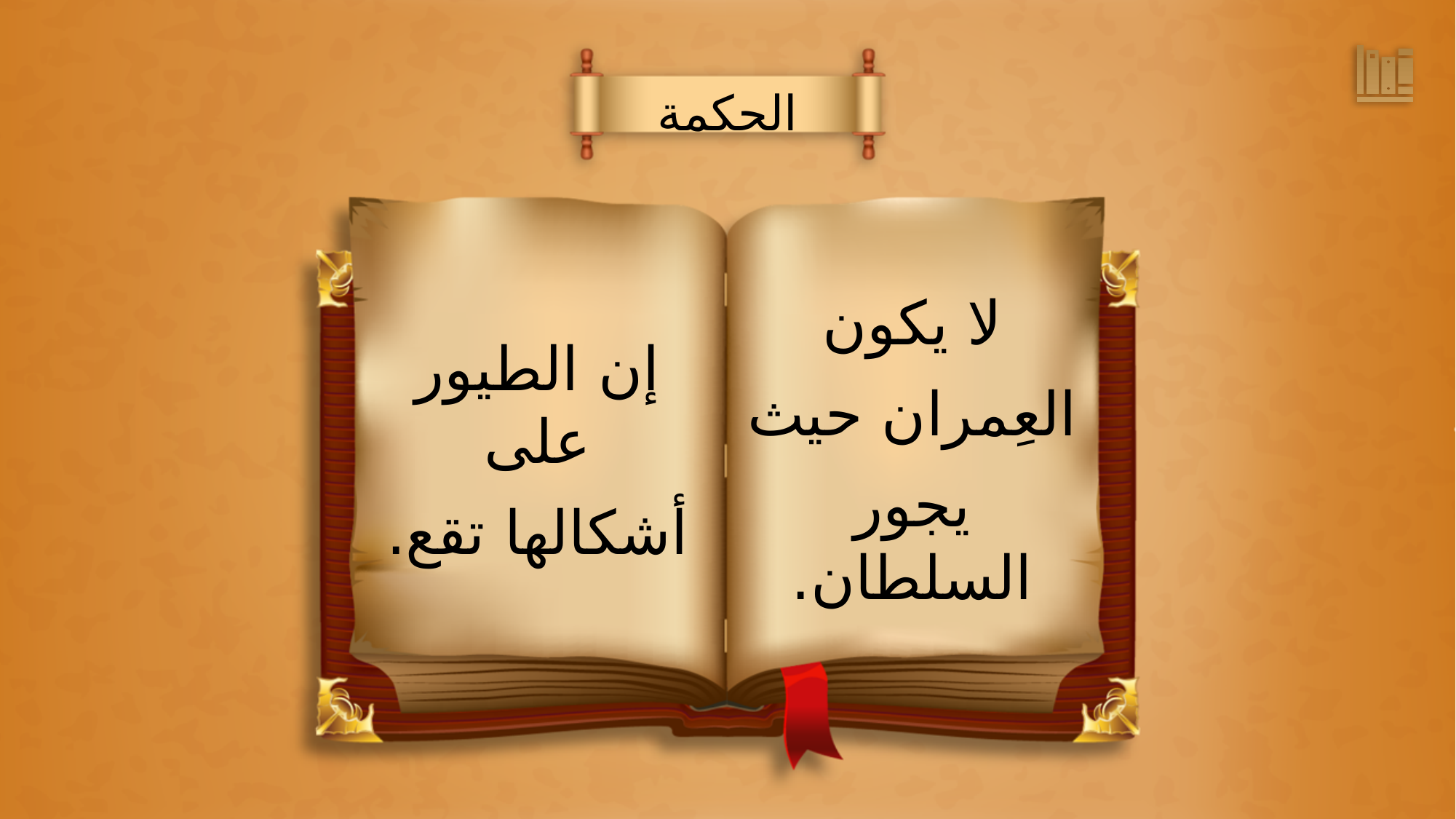

الحكمة
لا يكون
العِمران حيث
يجور السلطان.
إن الطيور على
أشكالها تقع.